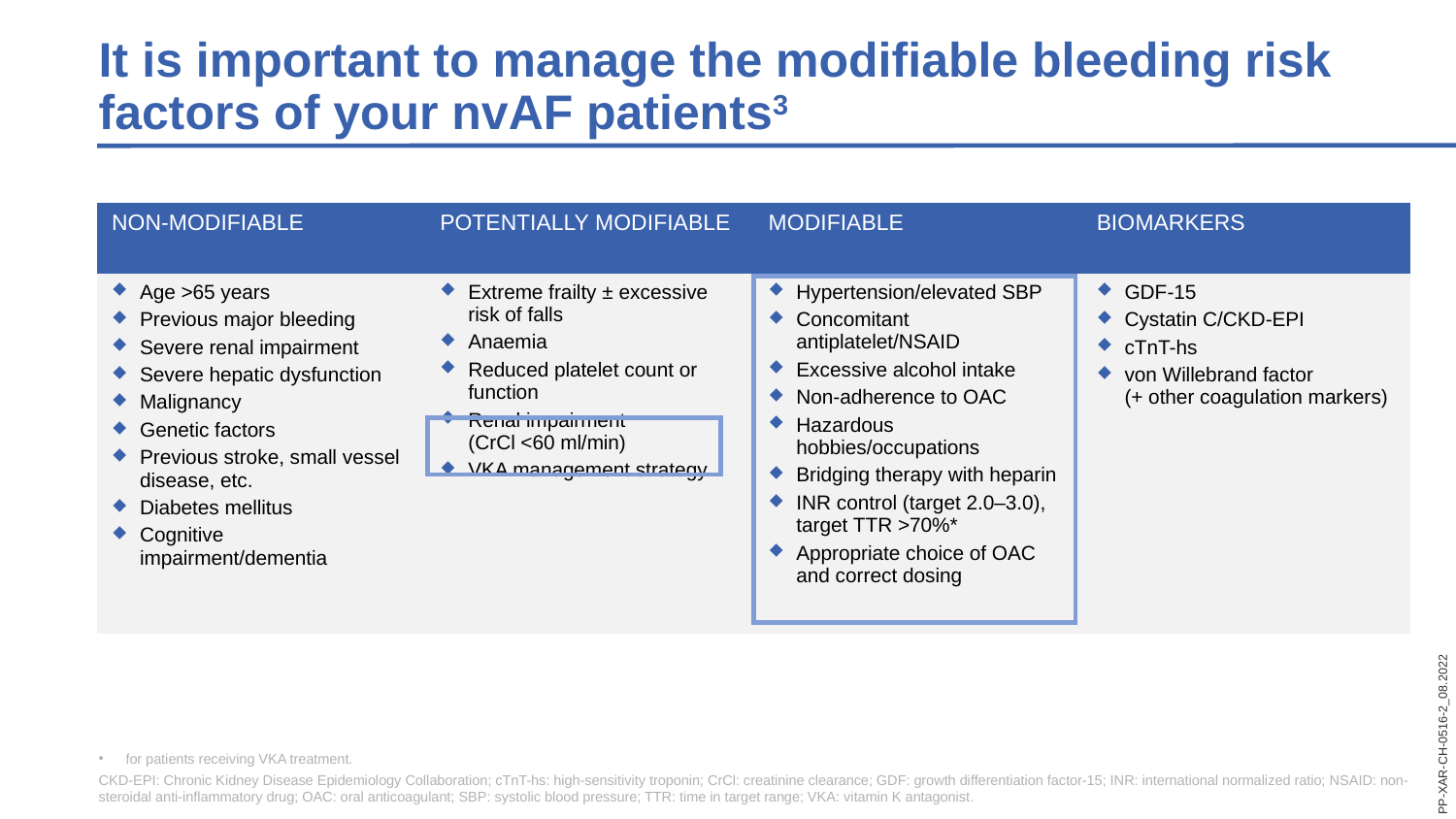

It is important to manage the modifiable bleeding risk factors of your nvAF patients3

| Non-modifiable | Potentially modifiable | Modifiable | Biomarkers |
| --- | --- | --- | --- |
| Age >65 years Previous major bleeding Severe renal impairment Severe hepatic dysfunction Malignancy Genetic factors Previous stroke, small vessel disease, etc. Diabetes mellitus Cognitive impairment/dementia | Extreme frailty ± excessive risk of falls Anaemia Reduced platelet count or function Renal impairment (CrCl <60 ml/min) VKA management strategy | Hypertension/elevated SBP Concomitant antiplatelet/NSAID Excessive alcohol intake Non-adherence to OAC Hazardous hobbies/occupations Bridging therapy with heparin INR control (target 2.0–3.0), target TTR >70%\* Appropriate choice of OAC and correct dosing | GDF-15 Cystatin C/CKD-EPI cTnT-hs von Willebrand factor (+ other coagulation markers) |

PP-XAR-CH-0516-2_08.2022
for patients receiving VKA treatment.
CKD-EPI: Chronic Kidney Disease Epidemiology Collaboration; cTnT-hs: high-sensitivity troponin; CrCl: creatinine clearance; GDF: growth differentiation factor-15; INR: international normalized ratio; NSAID: non-steroidal anti-inflammatory drug; OAC: oral anticoagulant; SBP: systolic blood pressure; TTR: time in target range; VKA: vitamin K antagonist.